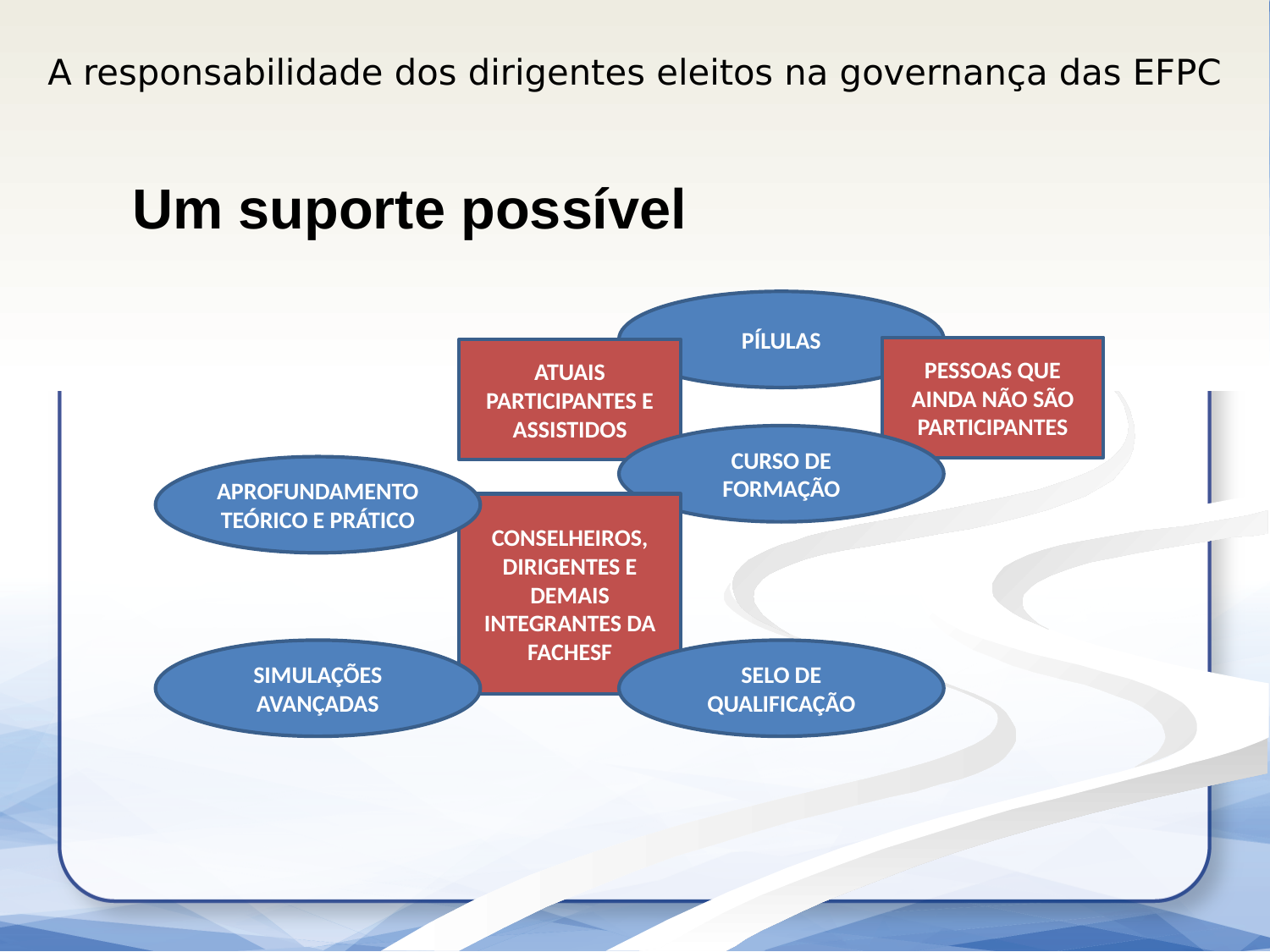

A responsabilidade dos dirigentes eleitos na governança das EFPC
Um suporte possível
PÍLULAS
PESSOAS QUE AINDA NÃO SÃO PARTICIPANTES
ATUAIS PARTICIPANTES E ASSISTIDOS
CURSO DE FORMAÇÃO
APROFUNDAMENTO TEÓRICO E PRÁTICO
CONSELHEIROS, DIRIGENTES E DEMAIS INTEGRANTES DA FACHESF
SELO DE QUALIFICAÇÃO
SIMULAÇÕES AVANÇADAS